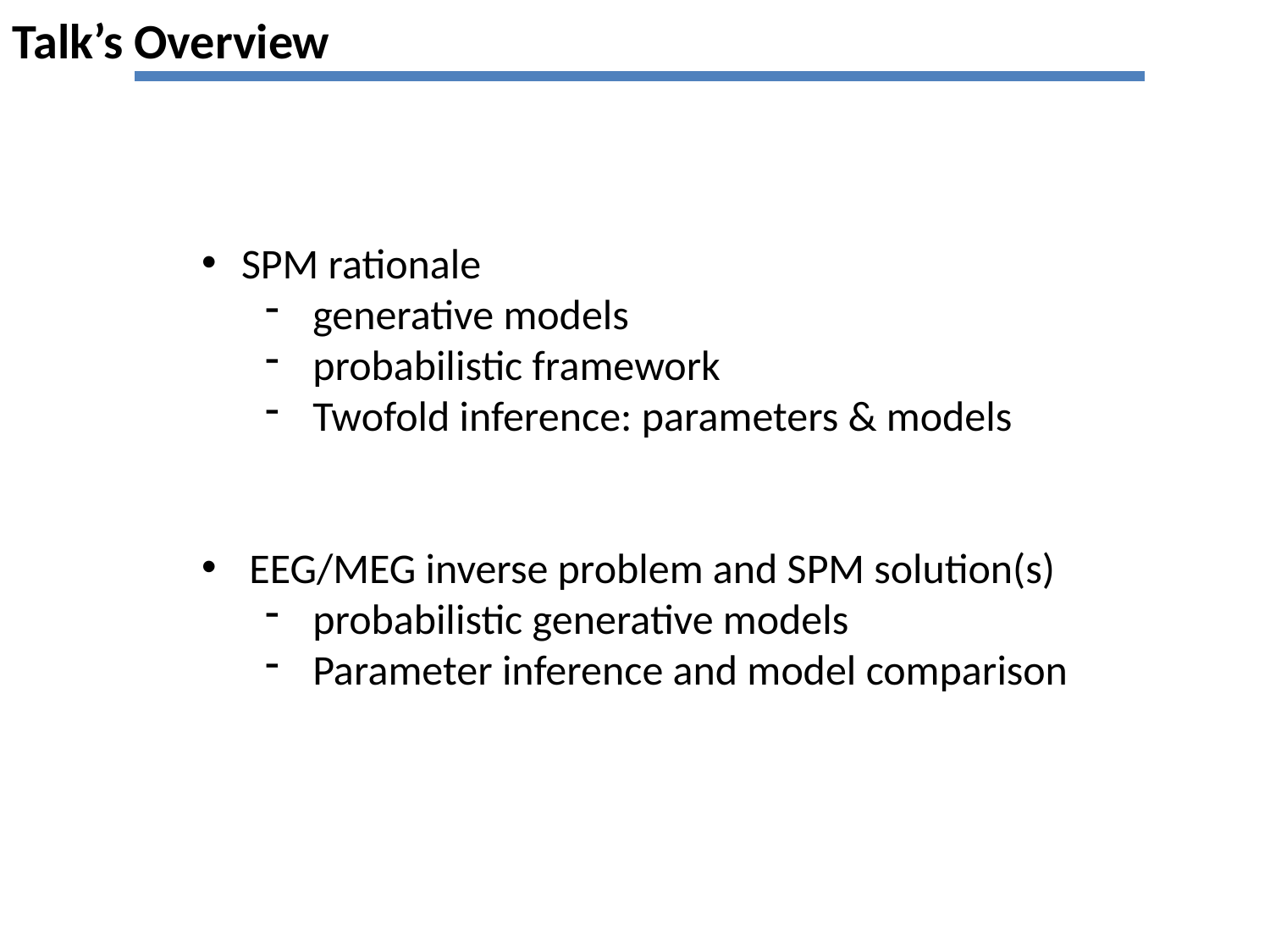

Talk’s Overview
SPM rationale
generative models
probabilistic framework
Twofold inference: parameters & models

EEG/MEG inverse problem and SPM solution(s)
probabilistic generative models
Parameter inference and model comparison